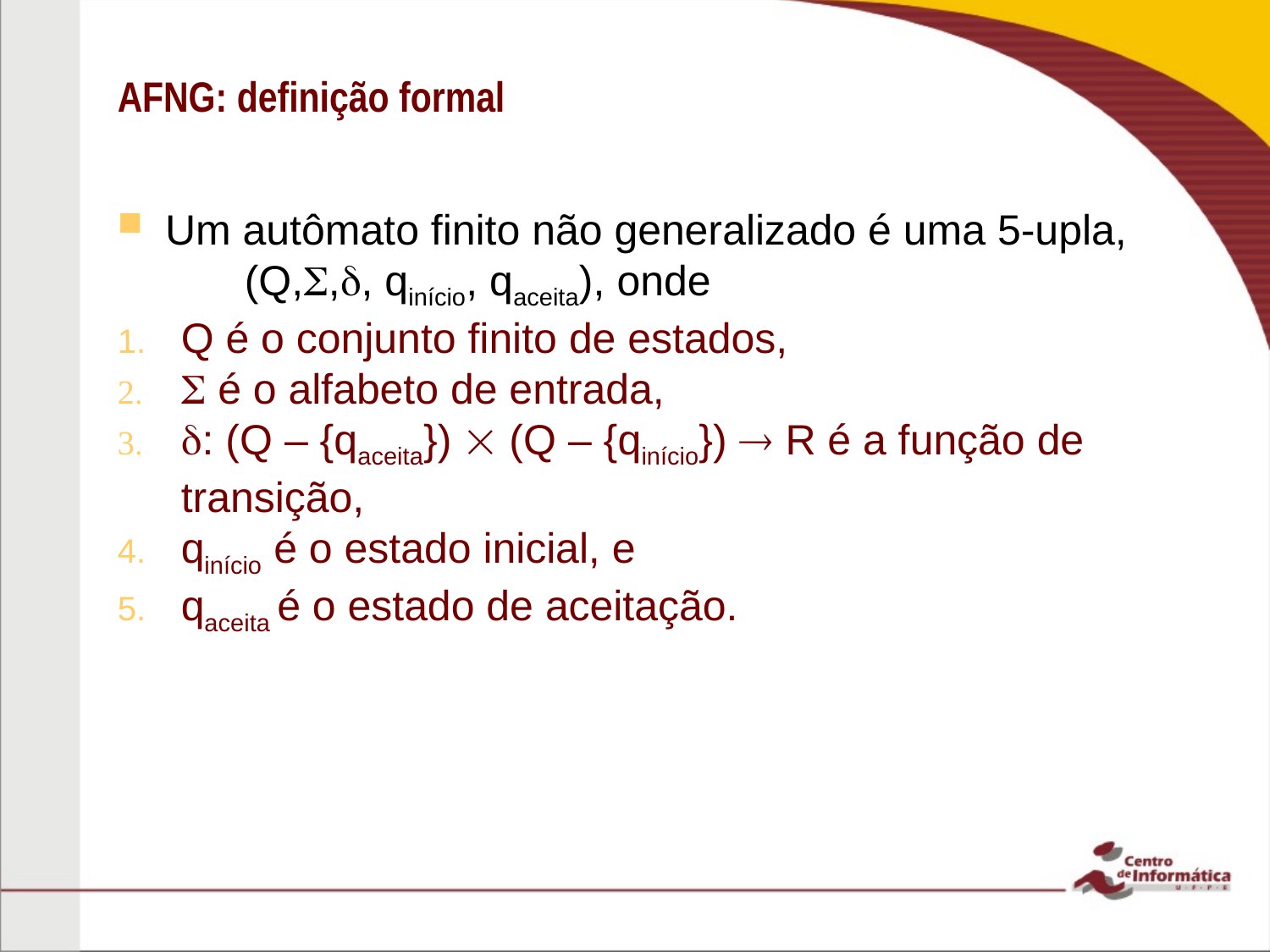

AFNG: definição formal
Um autômato finito não generalizado é uma 5-upla,
	(Q,Σ,δ, qinício, qaceita), onde
Q é o conjunto finito de estados,
Σ é o alfabeto de entrada,
δ: (Q – {qaceita}) × (Q – {qinício}) → R é a função de transição,
qinício é o estado inicial, e
qaceita é o estado de aceitação.